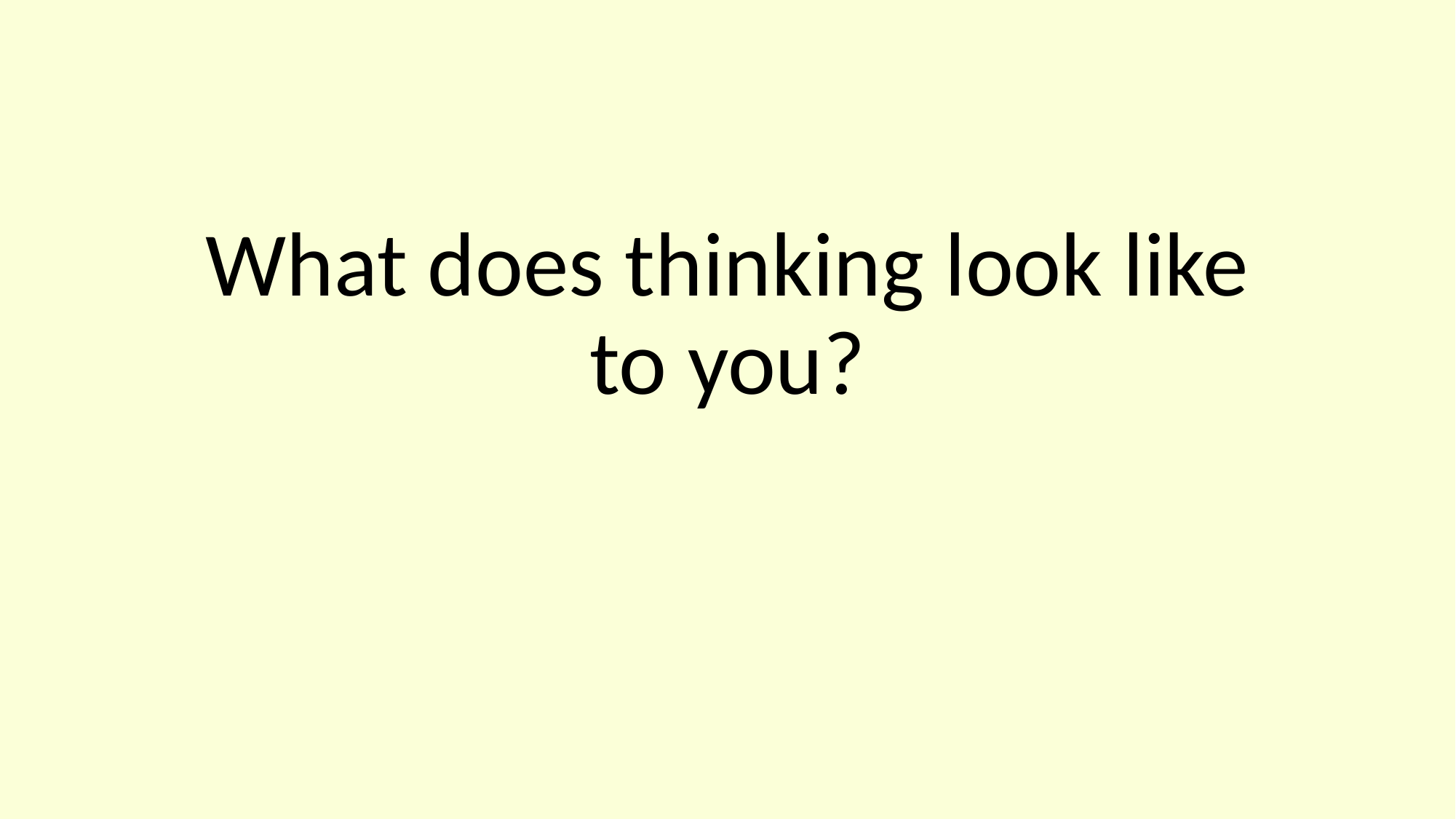

# What does thinking look like to you?